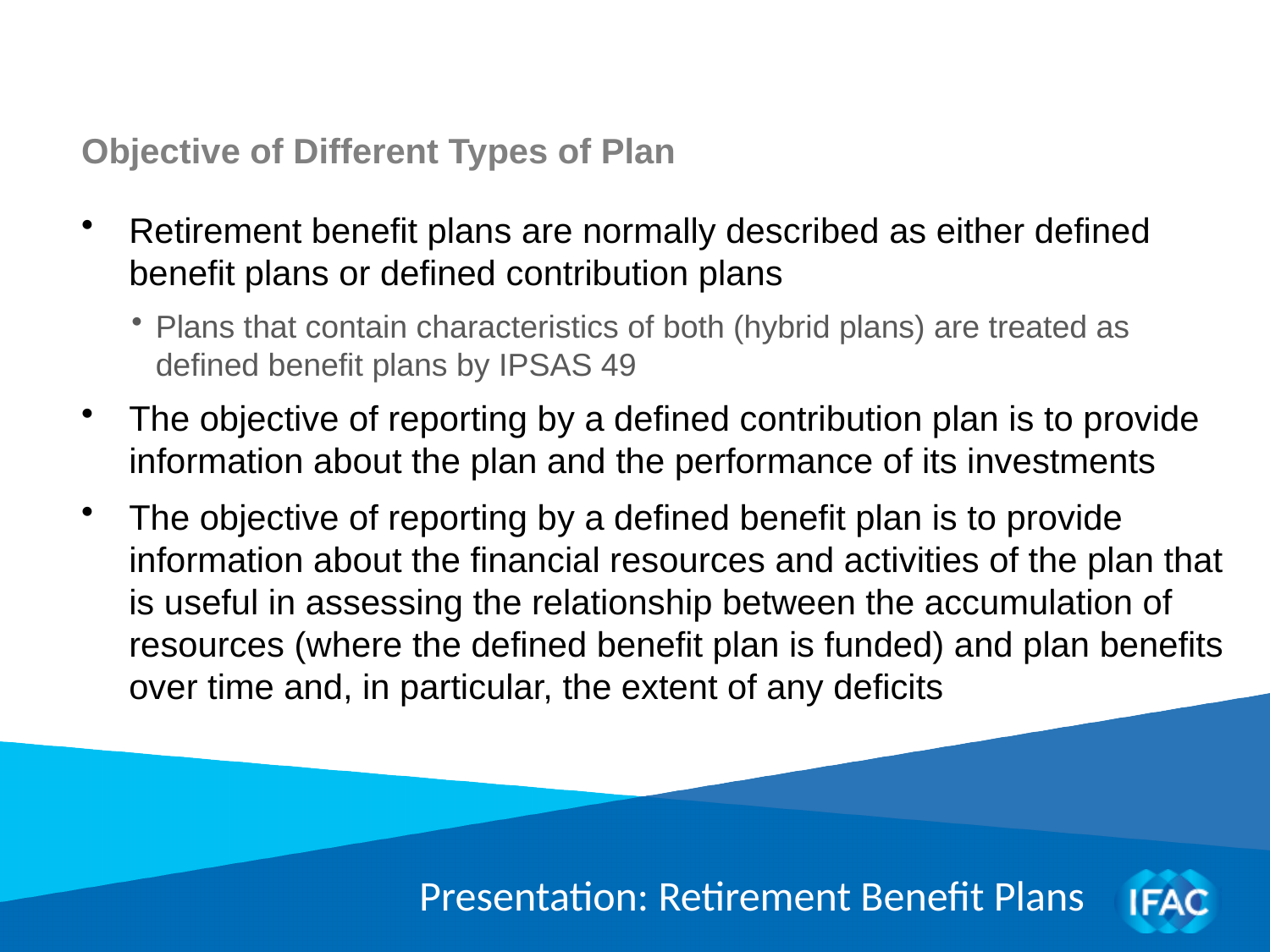

Objective of Different Types of Plan

Retirement benefit plans are normally described as either defined benefit plans or defined contribution plans
Plans that contain characteristics of both (hybrid plans) are treated as defined benefit plans by IPSAS 49
The objective of reporting by a defined contribution plan is to provide information about the plan and the performance of its investments
The objective of reporting by a defined benefit plan is to provide information about the financial resources and activities of the plan that is useful in assessing the relationship between the accumulation of resources (where the defined benefit plan is funded) and plan benefits over time and, in particular, the extent of any deficits
Presentation: Retirement Benefit Plans